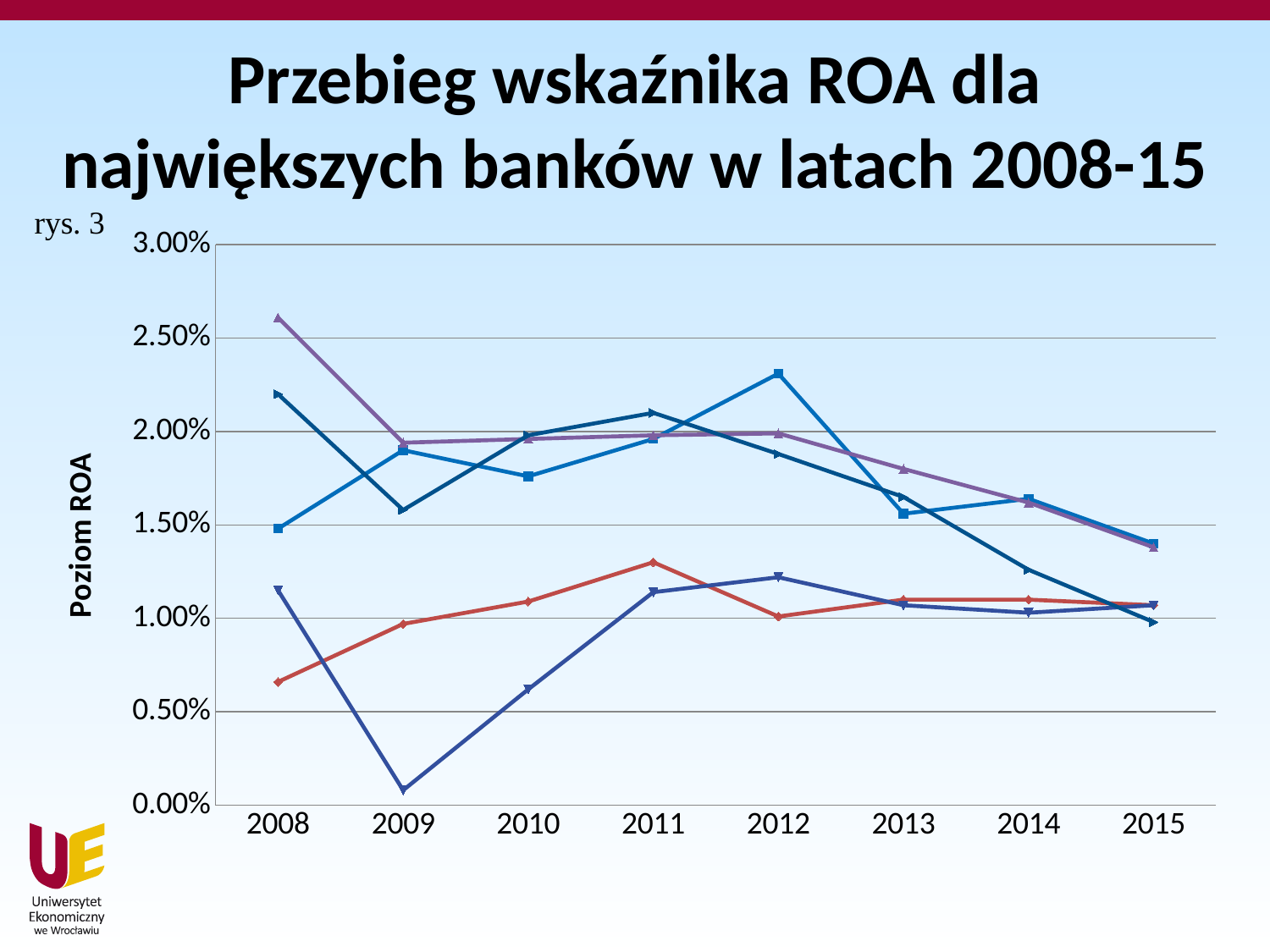

# Przebieg wskaźnika ROA dla największych banków w latach 2008-15
rys. 3

### Chart

| Category | BZ WBK S.A. | ING BSK S.A. | Mbank S.A. | Bank Pekao S.A. | PKO BP S.A. |
|---|---|---|---|---|---|
| 2008 | 0.0148 | 0.0066 | 0.0115 | 0.0261 | 0.022 |
| 2009 | 0.019 | 0.0097 | 0.0008 | 0.0194 | 0.0158 |
| 2010 | 0.0176 | 0.0109 | 0.0062 | 0.0196 | 0.0198 |
| 2011 | 0.0196 | 0.013 | 0.0114 | 0.0198 | 0.021 |
| 2012 | 0.0231 | 0.0101 | 0.0122 | 0.0199 | 0.0188 |
| 2013 | 0.0156 | 0.011 | 0.0107 | 0.018 | 0.0165 |
| 2014 | 0.0164 | 0.011 | 0.0103 | 0.0162 | 0.0126 |
| 2015 | 0.014 | 0.0107 | 0.0107 | 0.0138 | 0.0098 |